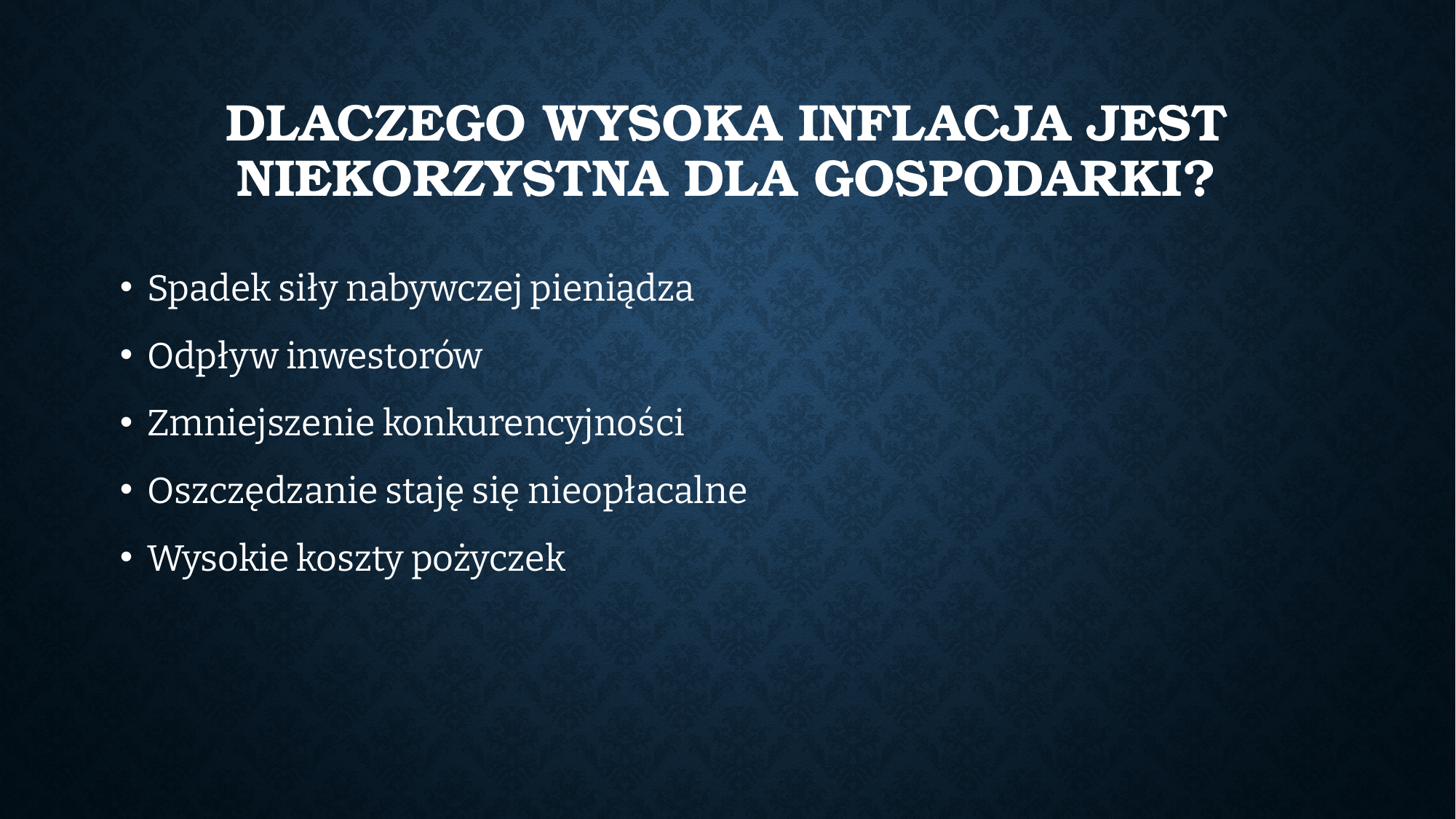

# Dlaczego wysoka inflacja jest niekorzystna dla gospodarki?
Spadek siły nabywczej pieniądza
Odpływ inwestorów
Zmniejszenie konkurencyjności
Oszczędzanie staję się nieopłacalne
Wysokie koszty pożyczek